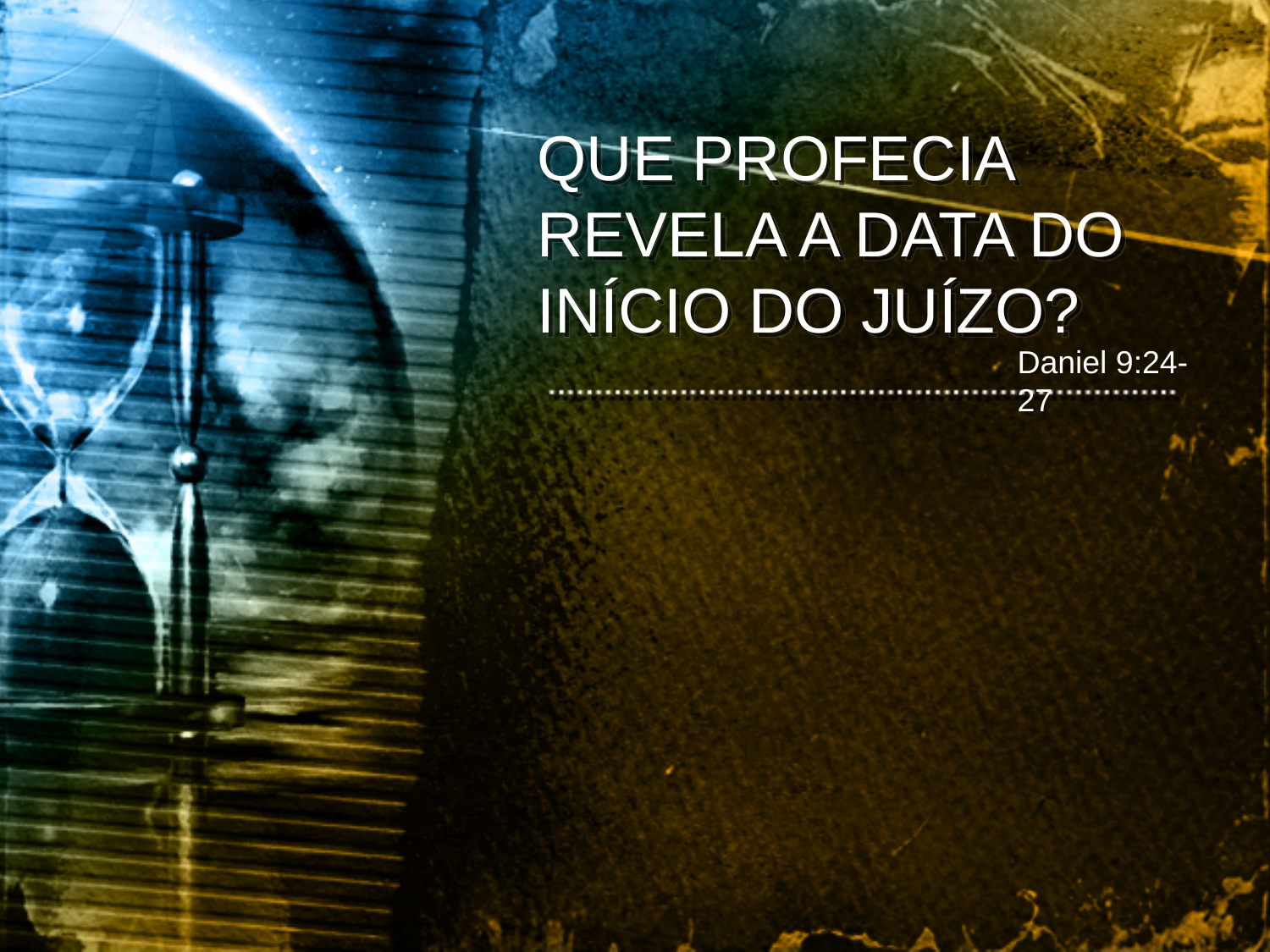

QUE PROFECIA REVELA A DATA DO INÍCIO DO JUÍZO?
Daniel 9:24-27